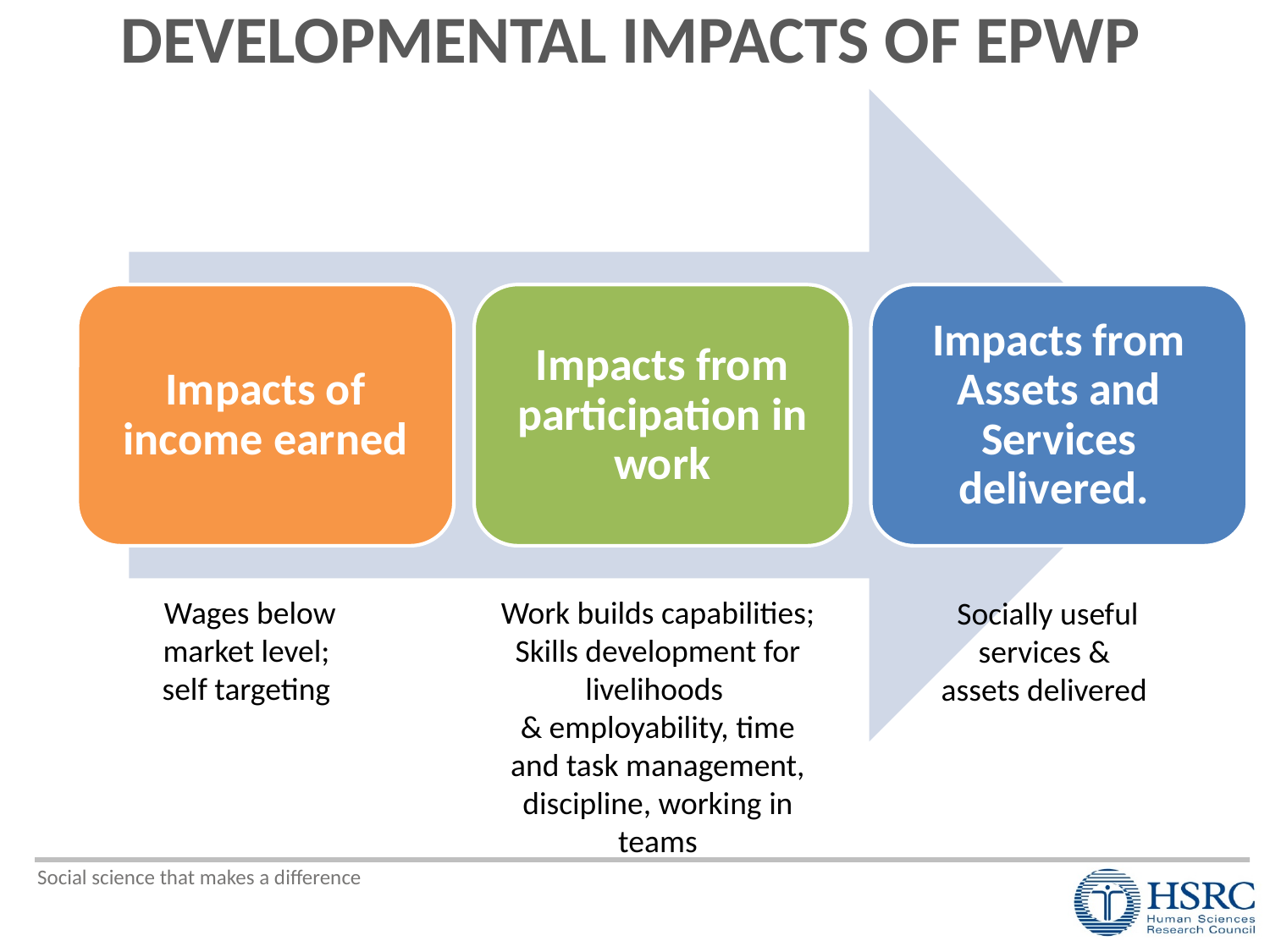

# DEVELOPMENTAL IMPACTS OF EPWP
Impacts of income earned
Impacts from participation in work
Impacts from Assets and Services delivered.
Wages below market level;
self targeting
Work builds capabilities; Skills development for livelihoods
& employability, time and task management, discipline, working in teams
Socially useful services &
assets delivered